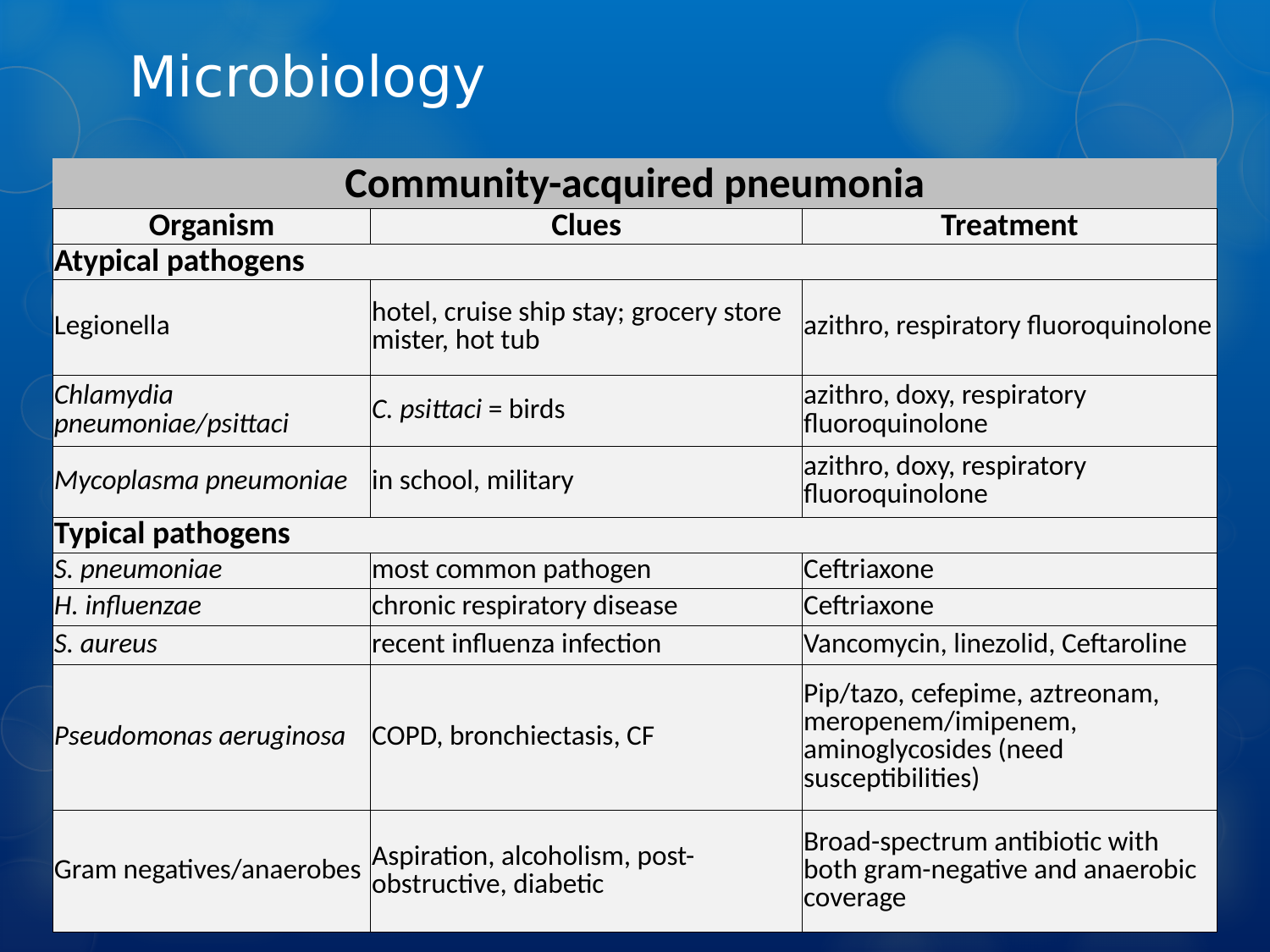

# Microbiology
| Community-acquired pneumonia |  |  |
| --- | --- | --- |
| Organism | Clues | Treatment |
| Atypical pathogens |  |  |
| Legionella | hotel, cruise ship stay; grocery store mister, hot tub | azithro, respiratory fluoroquinolone |
| Chlamydia pneumoniae/psittaci | C. psittaci = birds | azithro, doxy, respiratory fluoroquinolone |
| Mycoplasma pneumoniae | in school, military | azithro, doxy, respiratory fluoroquinolone |
| Typical pathogens |  |  |
| S. pneumoniae | most common pathogen | Ceftriaxone |
| H. influenzae | chronic respiratory disease | Ceftriaxone |
| S. aureus | recent influenza infection | Vancomycin, linezolid, Ceftaroline |
| Pseudomonas aeruginosa | COPD, bronchiectasis, CF | Pip/tazo, cefepime, aztreonam, meropenem/imipenem, aminoglycosides (need susceptibilities) |
| Gram negatives/anaerobes | Aspiration, alcoholism, post-obstructive, diabetic | Broad-spectrum antibiotic with both gram-negative and anaerobic coverage |